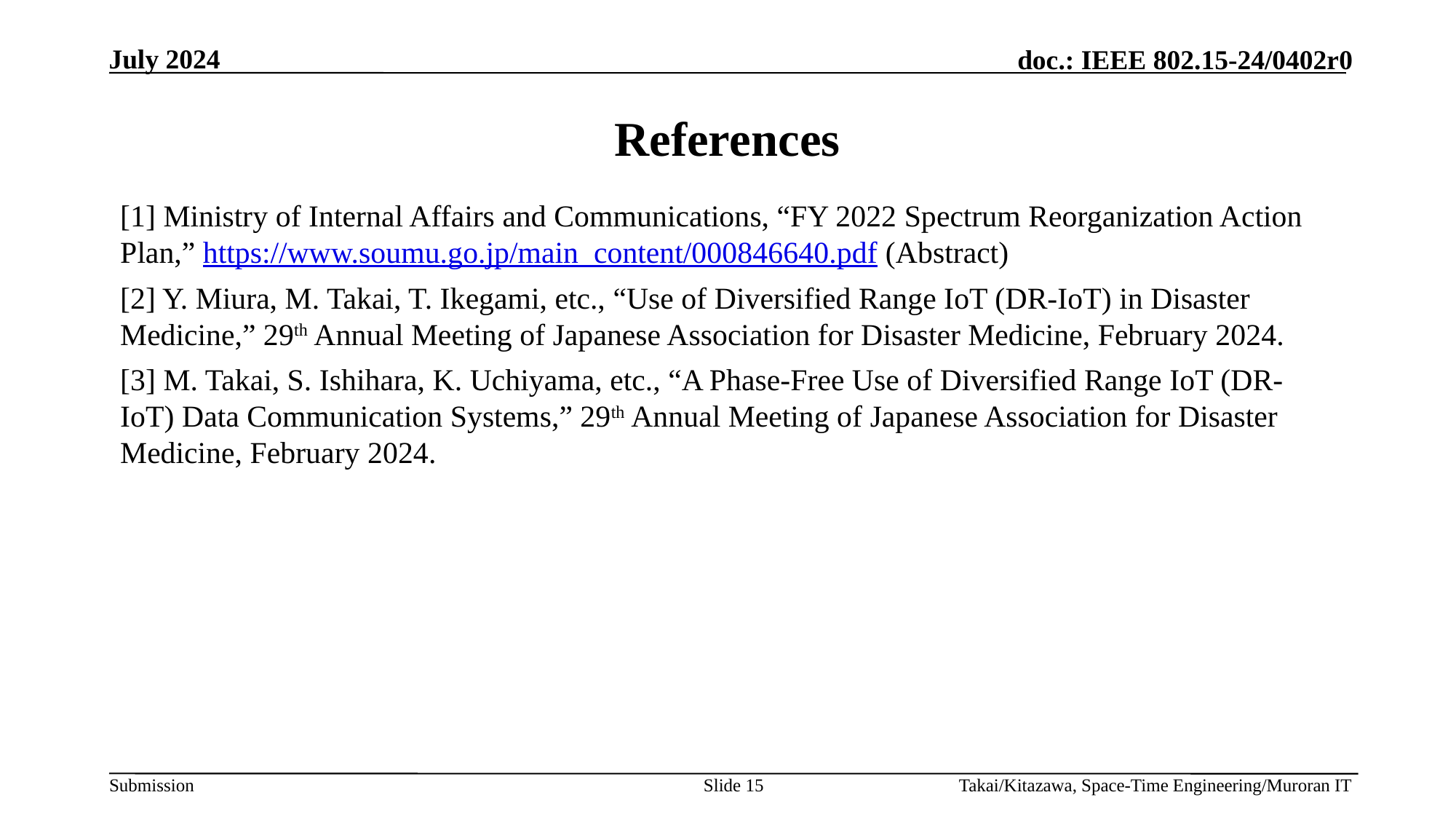

# References
[1] Ministry of Internal Affairs and Communications, “FY 2022 Spectrum Reorganization Action Plan,” https://www.soumu.go.jp/main_content/000846640.pdf (Abstract)
[2] Y. Miura, M. Takai, T. Ikegami, etc., “Use of Diversified Range IoT (DR-IoT) in Disaster Medicine,” 29th Annual Meeting of Japanese Association for Disaster Medicine, February 2024.
[3] M. Takai, S. Ishihara, K. Uchiyama, etc., “A Phase-Free Use of Diversified Range IoT (DR-IoT) Data Communication Systems,” 29th Annual Meeting of Japanese Association for Disaster Medicine, February 2024.

Slide 15